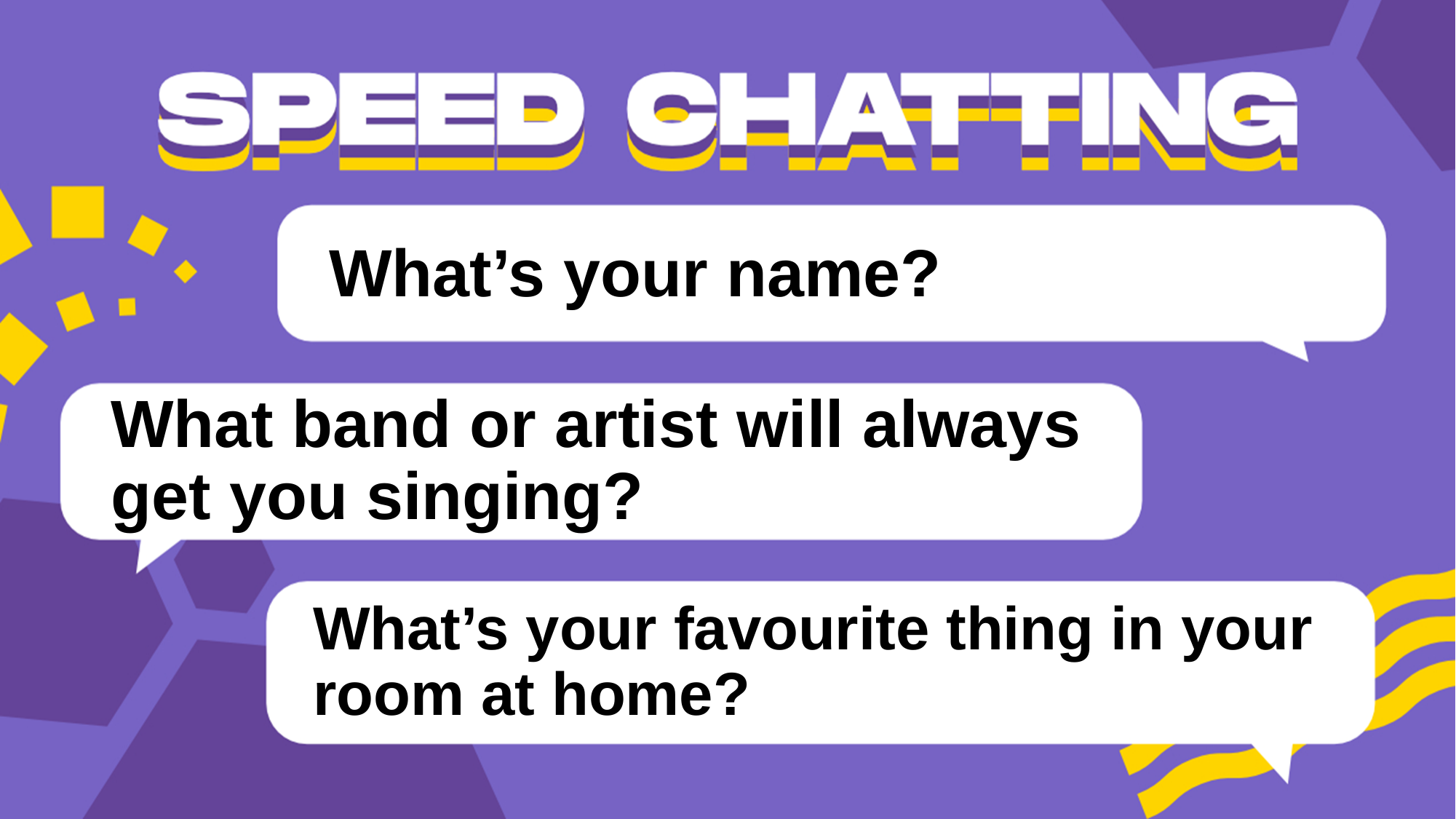

# What’s your name?
What band or artist will always get you singing?
What’s your favourite thing in your room at home?